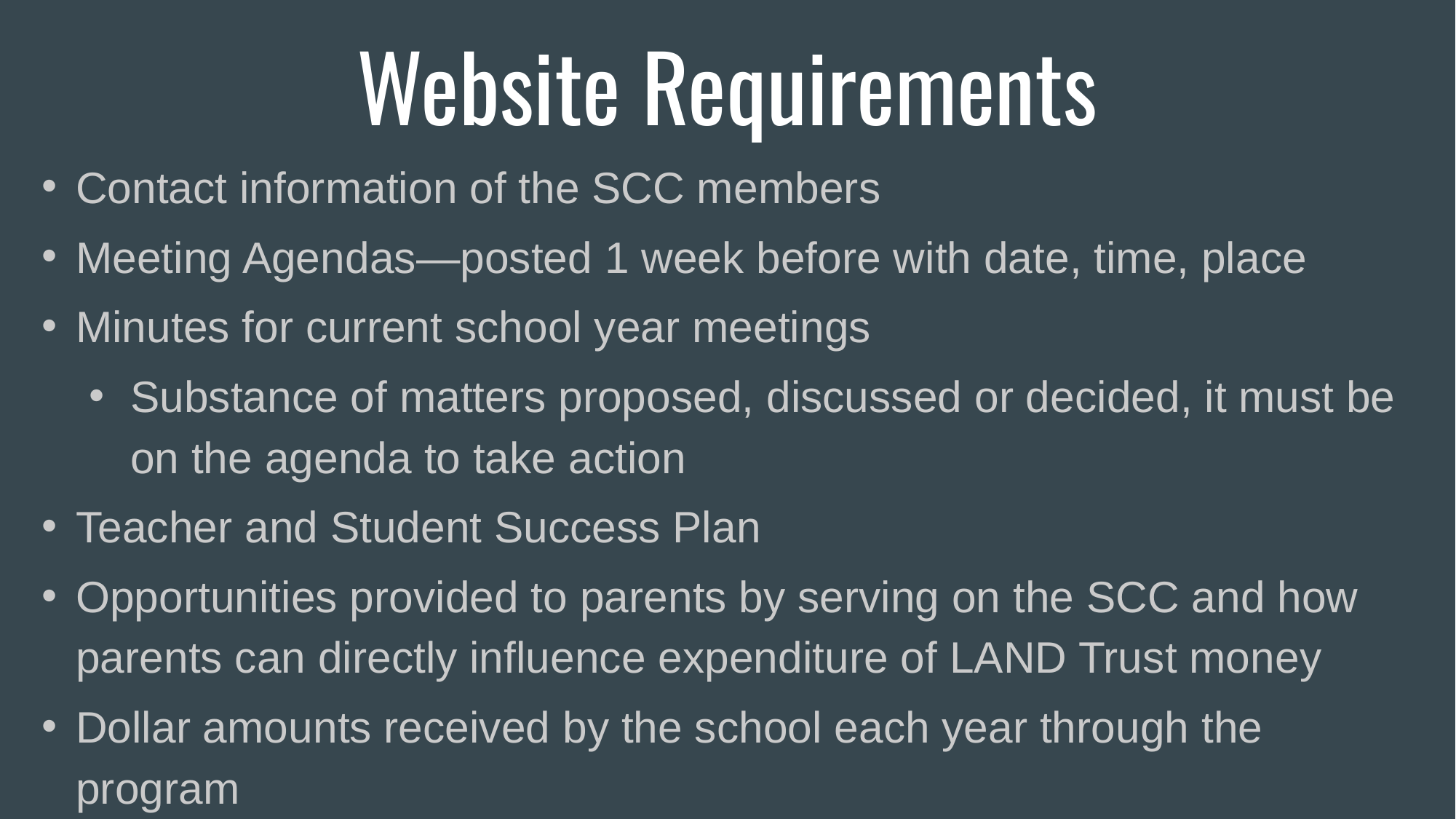

# Website Requirements
Contact information of the SCC members
Meeting Agendas—posted 1 week before with date, time, place
Minutes for current school year meetings
Substance of matters proposed, discussed or decided, it must be on the agenda to take action
Teacher and Student Success Plan
Opportunities provided to parents by serving on the SCC and how parents can directly influence expenditure of LAND Trust money
Dollar amounts received by the school each year through the program